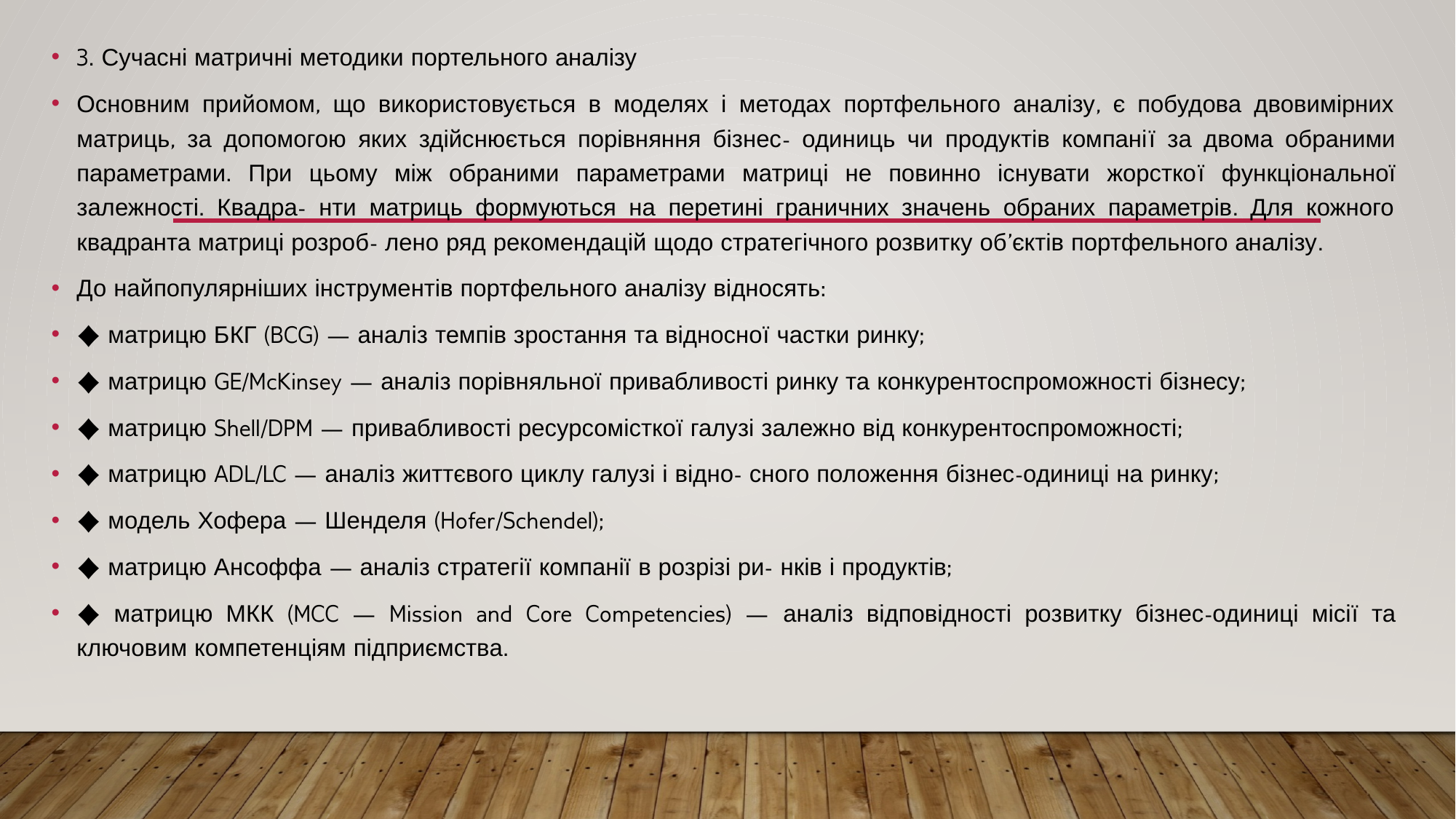

3. Сучасні матричні методики портельного аналізу
Основним прийомом, що використовується в моделях і методах портфельного аналізу, є побудова двовимірних матриць, за допомогою яких здійснюється порівняння бізнес- одиниць чи продуктів компанії за двома обраними параметрами. При цьому між обраними параметрами матриці не повинно існувати жорсткої функціональної залежності. Квадра- нти матриць формуються на перетині граничних значень обраних параметрів. Для кожного квадранта матриці розроб- лено ряд рекомендацій щодо стратегічного розвитку об’єктів портфельного аналізу.
До найпопулярніших інструментів портфельного аналізу відносять:
♦ матрицю БКГ (BCG) — аналіз темпів зростання та відносної частки ринку;
♦ матрицю GE/McKinsey — аналіз порівняльної привабливості ринку та конкурентоспроможності бізнесу;
♦ матрицю Shell/DPM — привабливості ресурсомісткої галузі залежно від конкурентоспроможності;
♦ матрицю ADL/LC — аналіз життєвого циклу галузі і відно- сного положення бізнес-одиниці на ринку;
♦ модель Хофера — Шенделя (Hofer/Schendel);
♦ матрицю Ансоффа — аналіз стратегії компанії в розрізі ри- нків і продуктів;
♦ матрицю МКК (MCC — Mission and Core Competencies) — аналіз відповідності розвитку бізнес-одиниці місії та ключовим компетенціям підприємства.